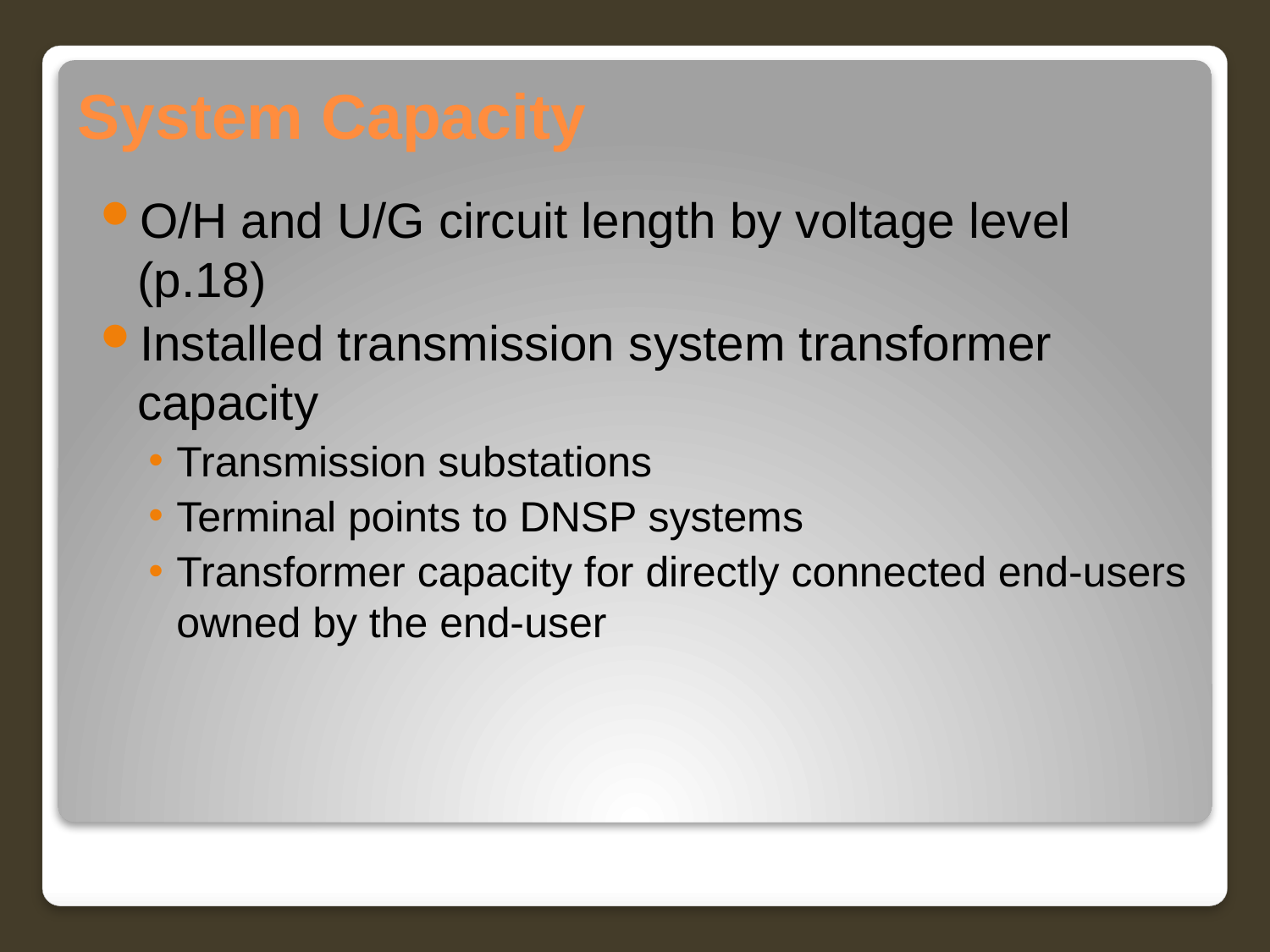

# System Capacity
O/H and U/G circuit length by voltage level (p.18)
Installed transmission system transformer capacity
Transmission substations
Terminal points to DNSP systems
Transformer capacity for directly connected end-users owned by the end-user